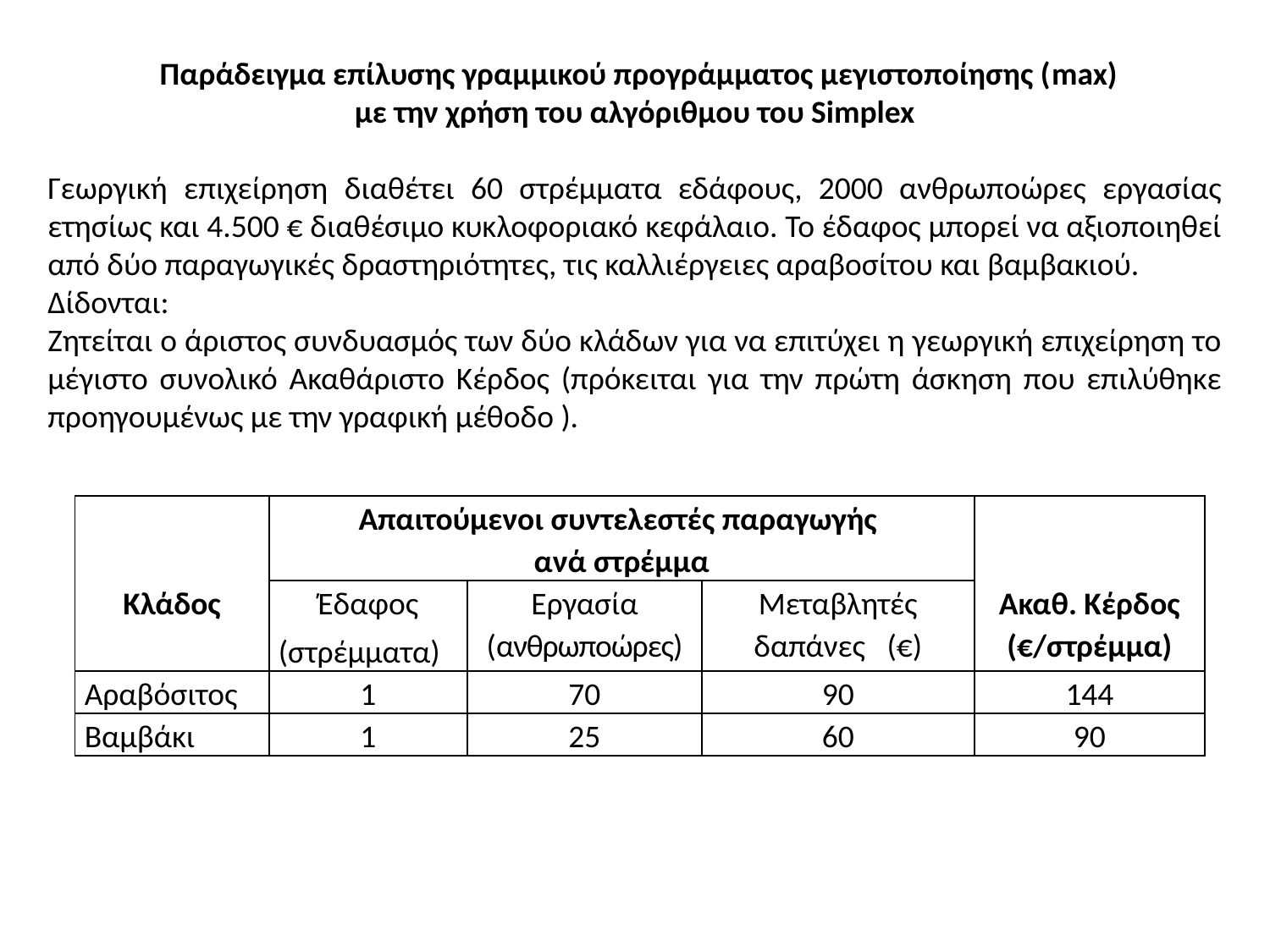

Παράδειγμα επίλυσης γραμμικού προγράμματος μεγιστοποίησης (max)
με την χρήση του αλγόριθμου του Simplex

Γεωργική επιχείρηση διαθέτει 60 στρέμματα εδάφους, 2000 ανθρωποώρες εργασίας ετησίως και 4.500 € διαθέσιμο κυκλοφοριακό κεφάλαιο. Το έδαφος μπορεί να αξιοποιηθεί από δύο παραγωγικές δραστηριότητες, τις καλλιέργειες αραβοσίτου και βαμβακιού.
Δίδονται:
Ζητείται ο άριστος συνδυασμός των δύο κλάδων για να επιτύχει η γεωργική επιχείρηση το μέγιστο συνολικό Ακαθάριστο Κέρδος (πρόκειται για την πρώτη άσκηση που επιλύθηκε προηγουμένως με την γραφική μέθοδο ).
|  | Απαιτούμενοι συντελεστές παραγωγής ανά στρέμμα |  |  |  |
| --- | --- | --- | --- | --- |
| Κλάδος | Έδαφος (στρέμματα) | Εργασία (ανθρωποώρες) | Μεταβλητές δαπάνες (€) | Ακαθ. Κέρδος (€/στρέμμα) |
| Αραβόσιτος | 1 | 70 | 90 | 144 |
| Βαμβάκι | 1 | 25 | 60 | 90 |